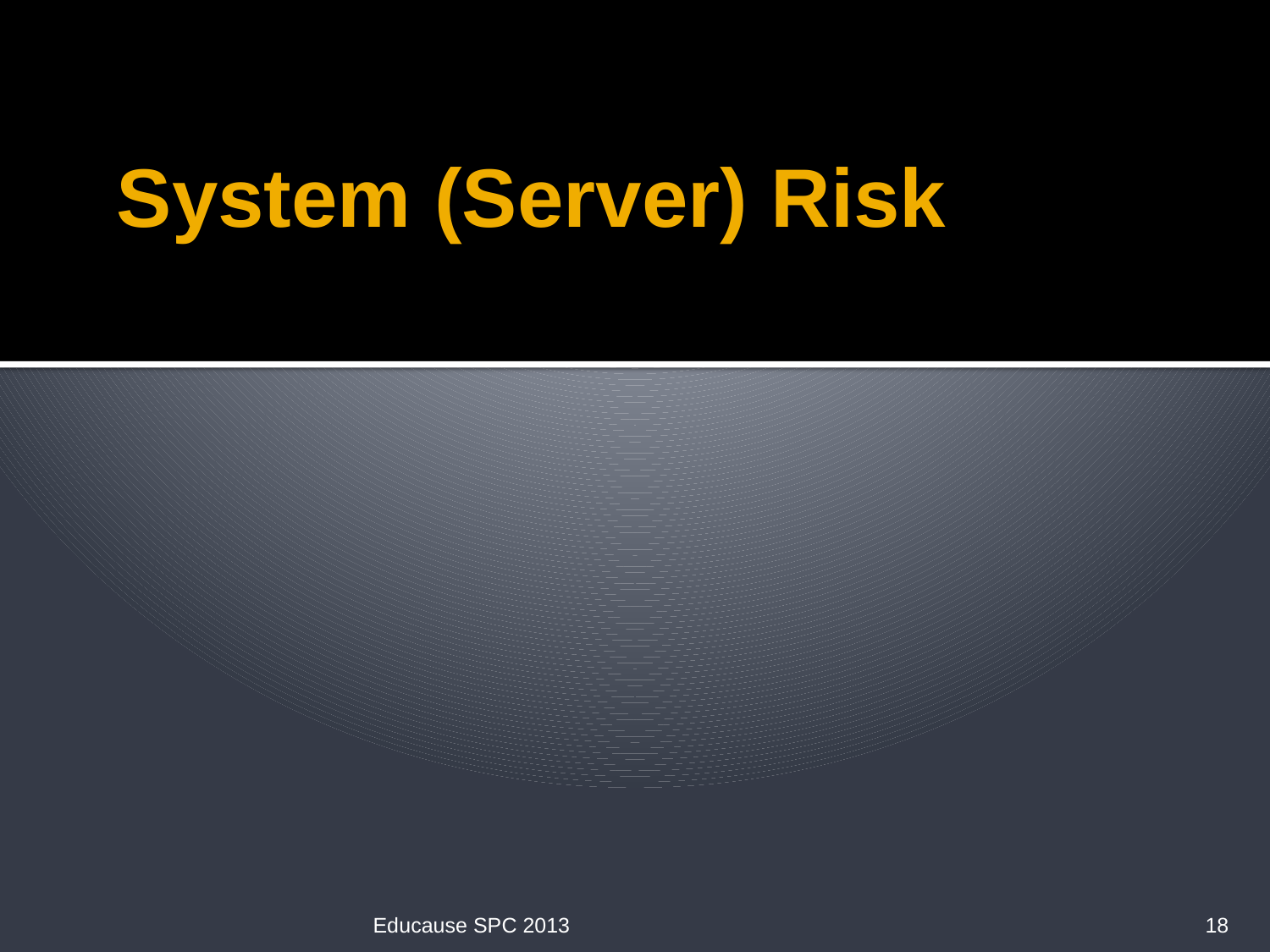

# System (Server) Risk

Educause SPC 2013
18